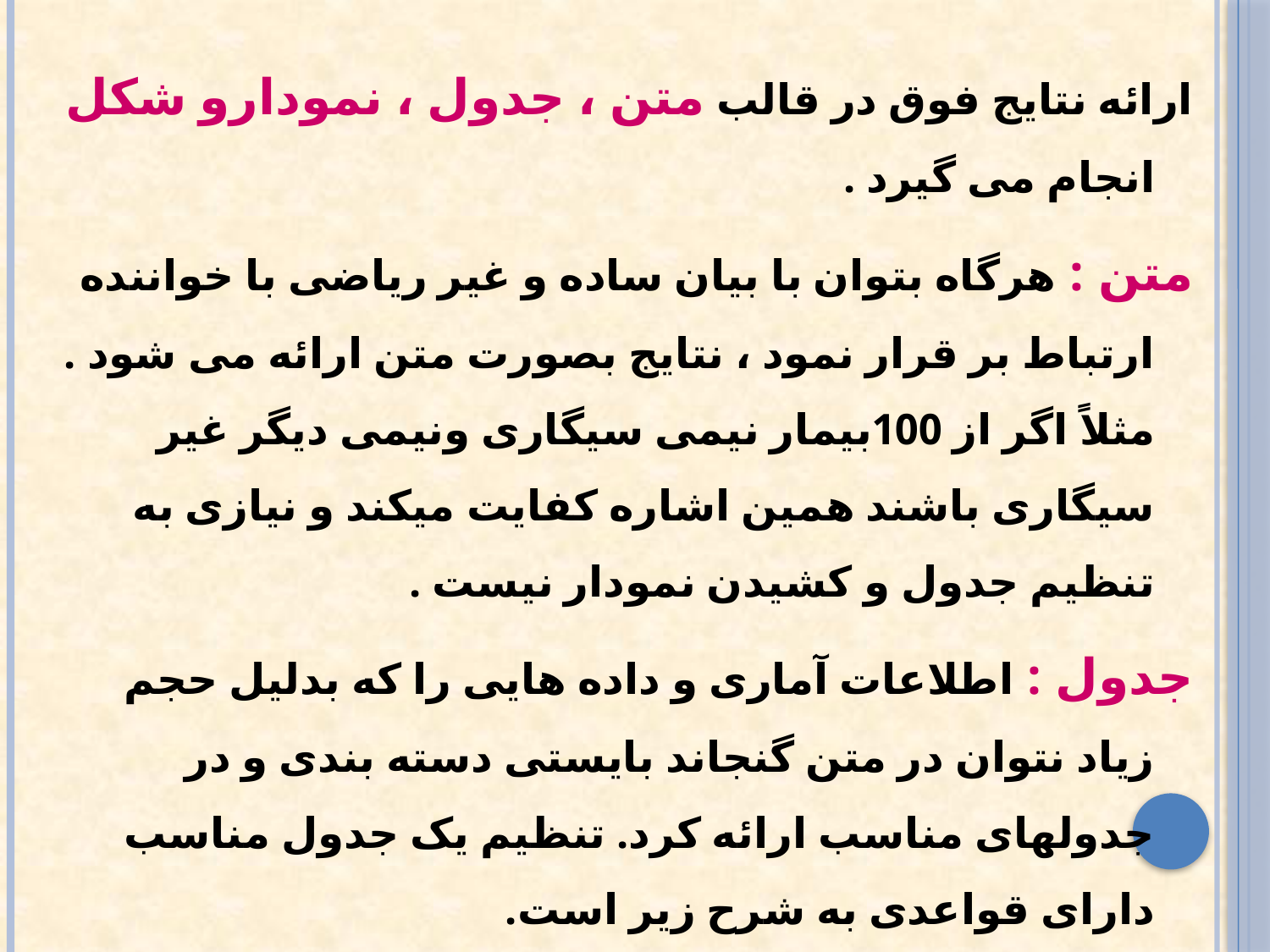

ارائه نتایج فوق در قالب متن ، جدول ، نمودارو شکل انجام می گیرد .
متن : هرگاه بتوان با بیان ساده و غیر ریاضی با خواننده ارتباط بر قرار نمود ، نتایج بصورت متن ارائه می شود . مثلاً اگر از 100بیمار نیمی سیگاری ونیمی دیگر غیر سیگاری باشند همین اشاره کفایت میکند و نیازی به تنظیم جدول و کشیدن نمودار نیست .
جدول : اطلاعات آماری و داده هایی را که بدلیل حجم زیاد نتوان در متن گنجاند بایستی دسته بندی و در جدولهای مناسب ارائه کرد. تنظیم یک جدول مناسب دارای قواعدی به شرح زیر است.